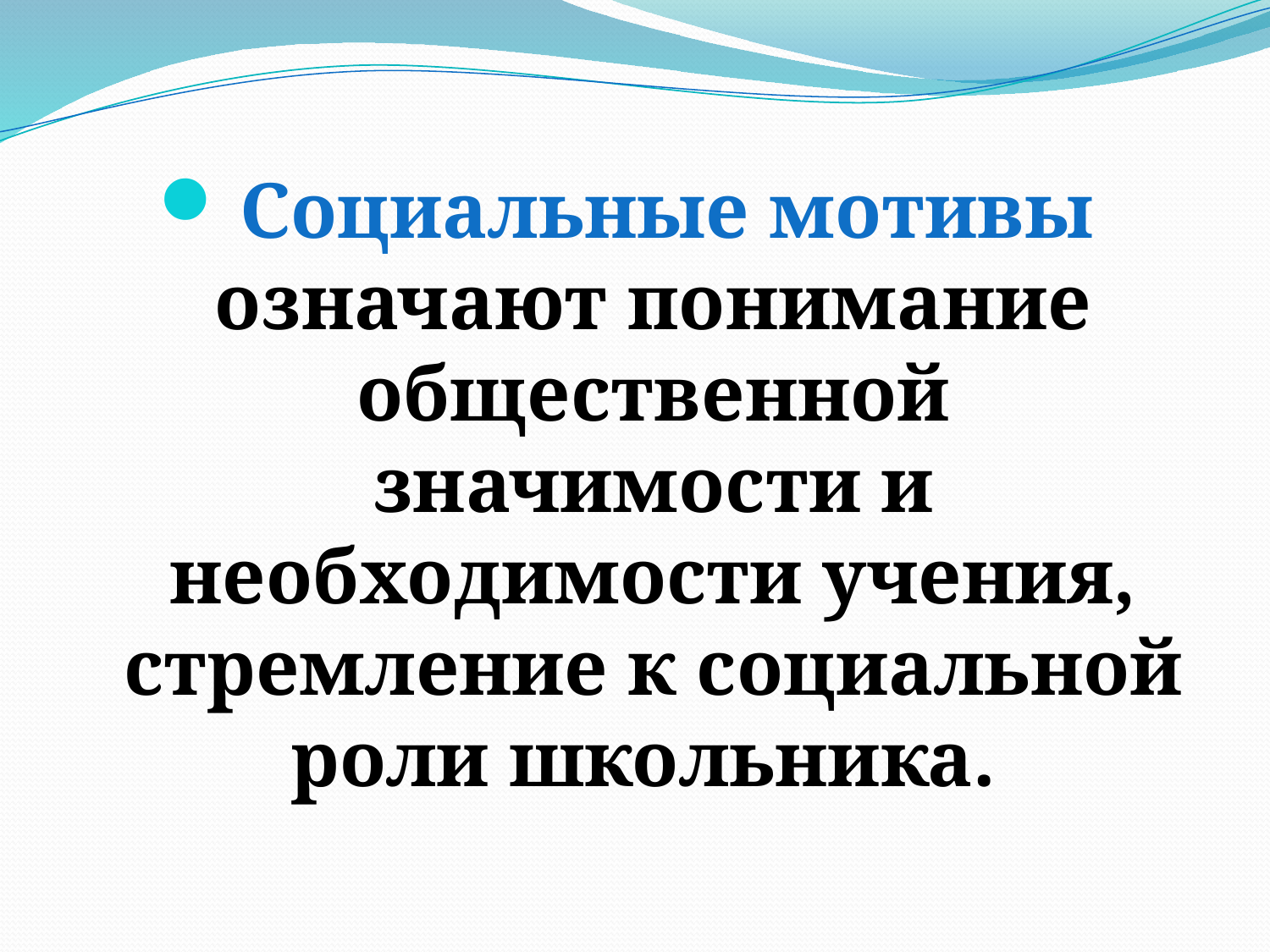

Социальные мотивы означают понимание общественной значимости и необходимости учения, стремление к социальной роли школьника.